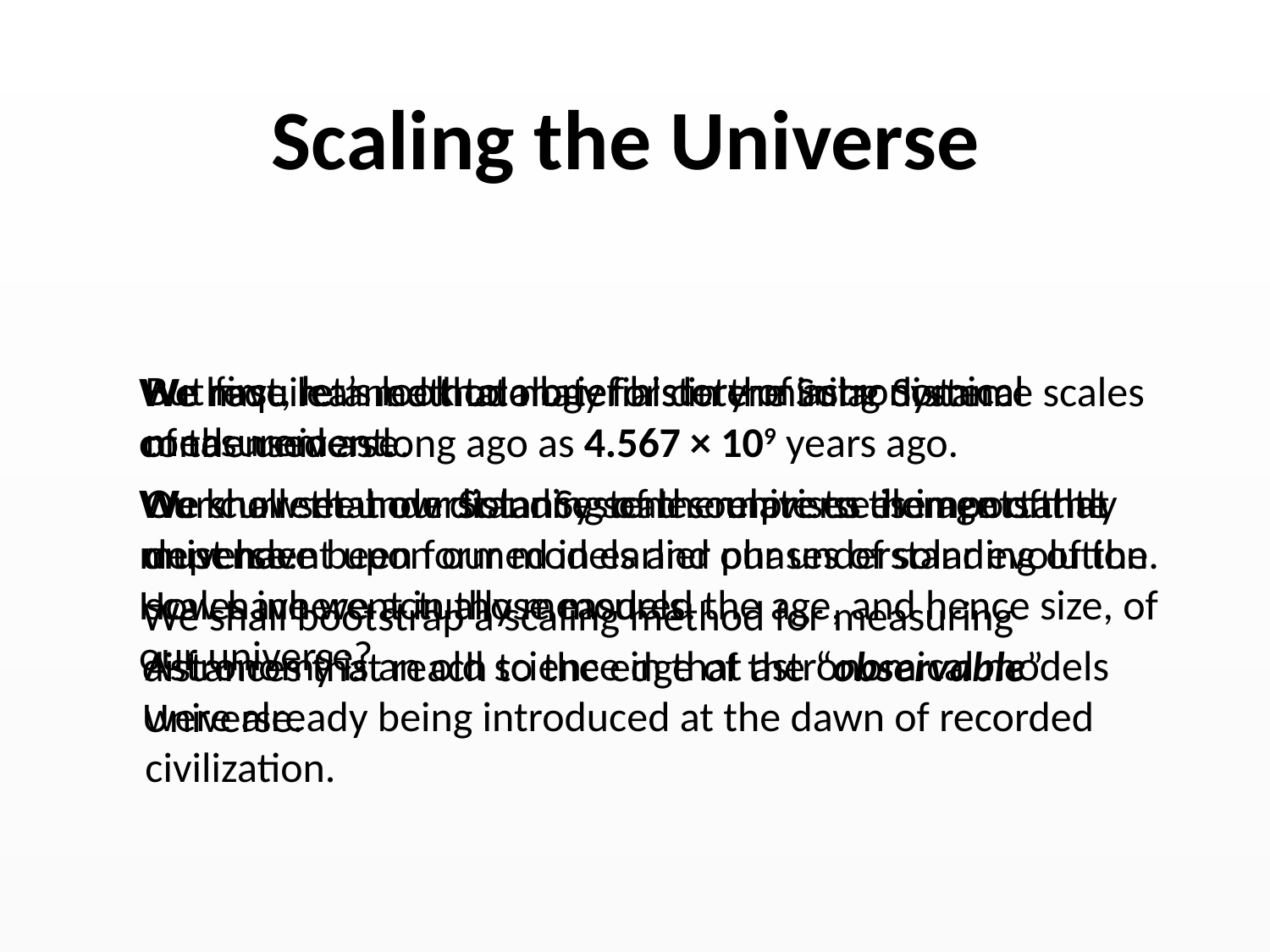

# Scaling the Universe
But first, let’s look to a brief history of astronomical measurement.
Our current understanding of the universe is importantly dependent upon our models and our understanding of the scales inherent in those models.
Astronomy is an old science in that astronomical models were already being introduced at the dawn of recorded civilization.
We have learned that materials in the Solar System condensed as long ago as 4.567 × 109 years ago.
We know that our Solar System comprises elements that must have been formed in earlier phases of solar evolution.  How have we actually measured the age, and hence size, of our universe?
We require a methodology for determining distance scales of the universe.
We shall see how distance scales relate to the age of the universe.
We shall bootstrap a scaling method for measuring distances that reach to the edge of the “observable” Universe.